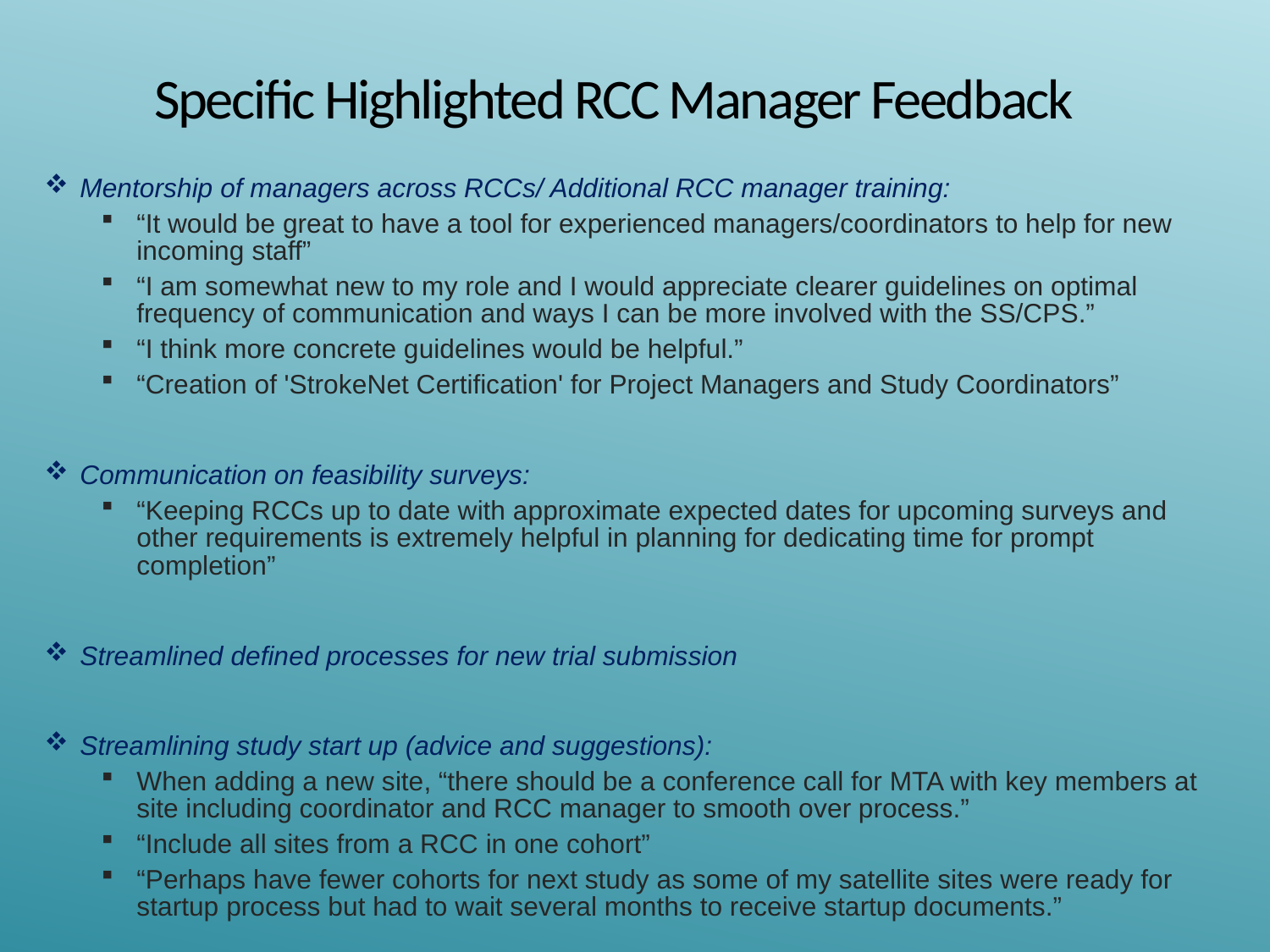

# Specific Highlighted RCC Manager Feedback
Mentorship of managers across RCCs/ Additional RCC manager training:
“It would be great to have a tool for experienced managers/coordinators to help for new incoming staff”
“I am somewhat new to my role and I would appreciate clearer guidelines on optimal frequency of communication and ways I can be more involved with the SS/CPS.”
“I think more concrete guidelines would be helpful.”
“Creation of 'StrokeNet Certification' for Project Managers and Study Coordinators”

Communication on feasibility surveys:
“Keeping RCCs up to date with approximate expected dates for upcoming surveys and other requirements is extremely helpful in planning for dedicating time for prompt completion”

Streamlined defined processes for new trial submission

Streamlining study start up (advice and suggestions):
When adding a new site, “there should be a conference call for MTA with key members at site including coordinator and RCC manager to smooth over process.”
“Include all sites from a RCC in one cohort”
“Perhaps have fewer cohorts for next study as some of my satellite sites were ready for startup process but had to wait several months to receive startup documents.”